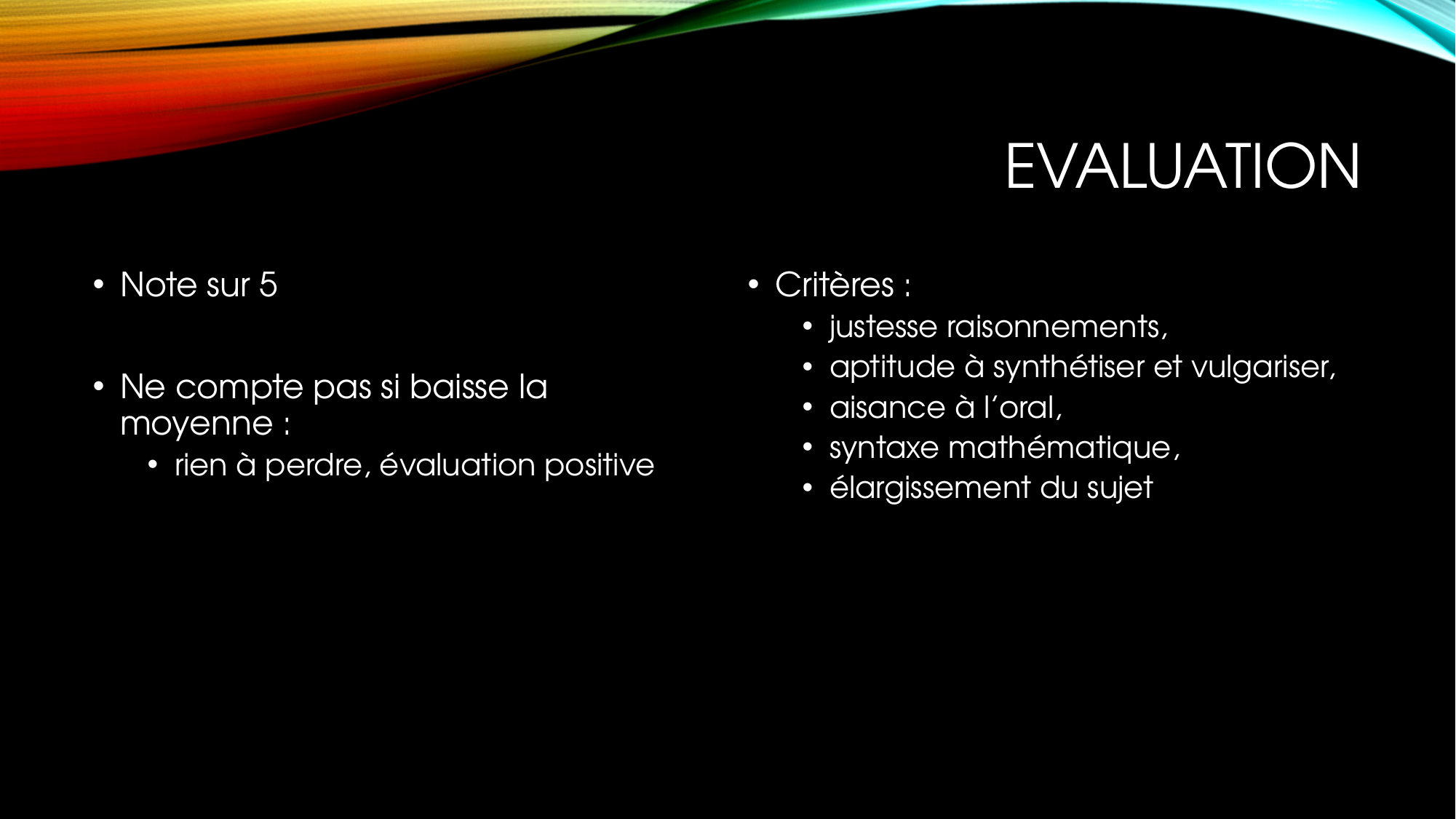

# Evaluation
Note sur 5

Ne compte pas si baisse la moyenne :
rien à perdre, évaluation positive

Critères :
justesse raisonnements,
aptitude à synthétiser et vulgariser,
aisance à l’oral,
syntaxe mathématique,
élargissement du sujet